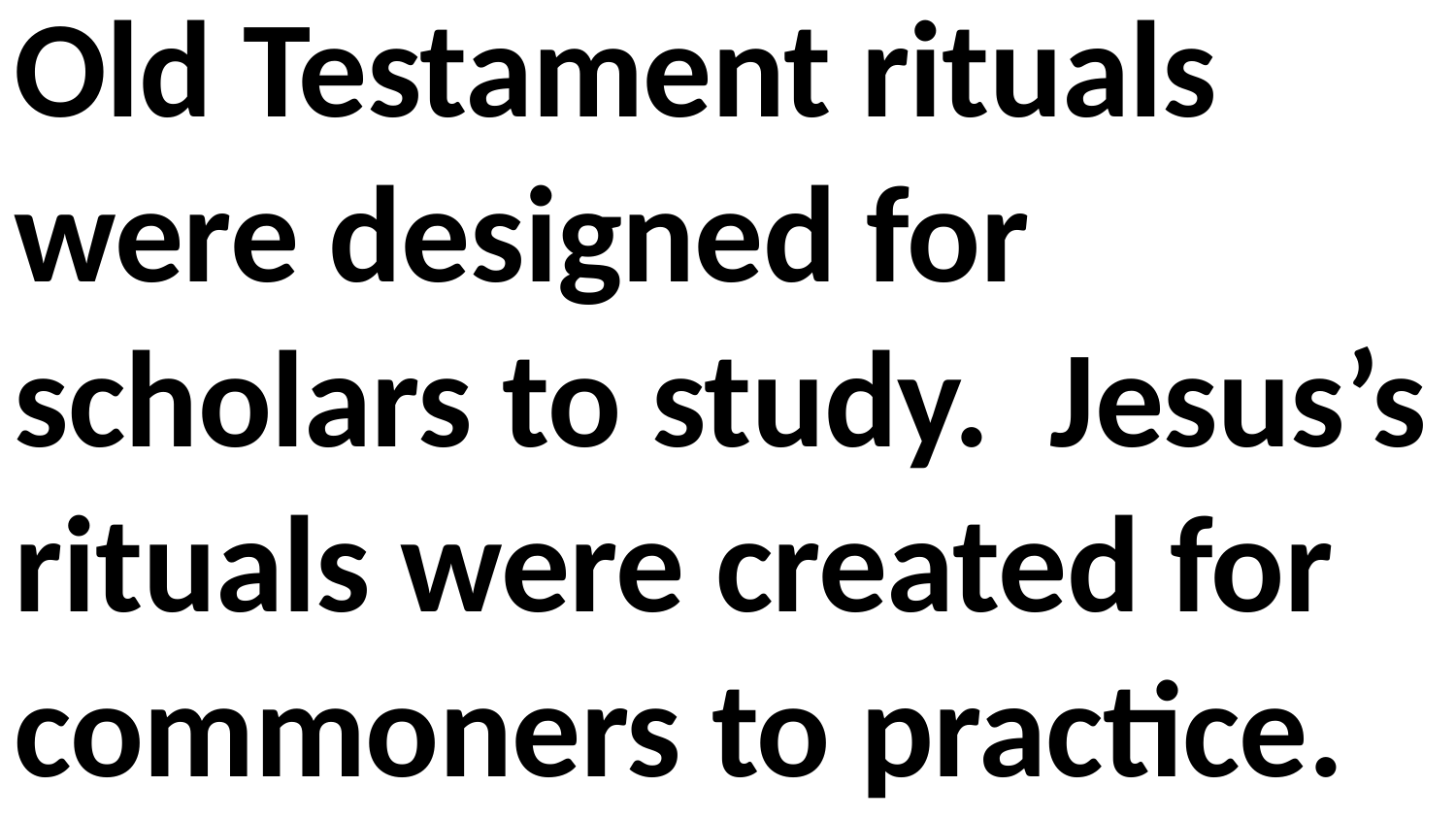

Old Testament rituals were designed for scholars to study.  Jesus’s rituals were created for commoners to practice.